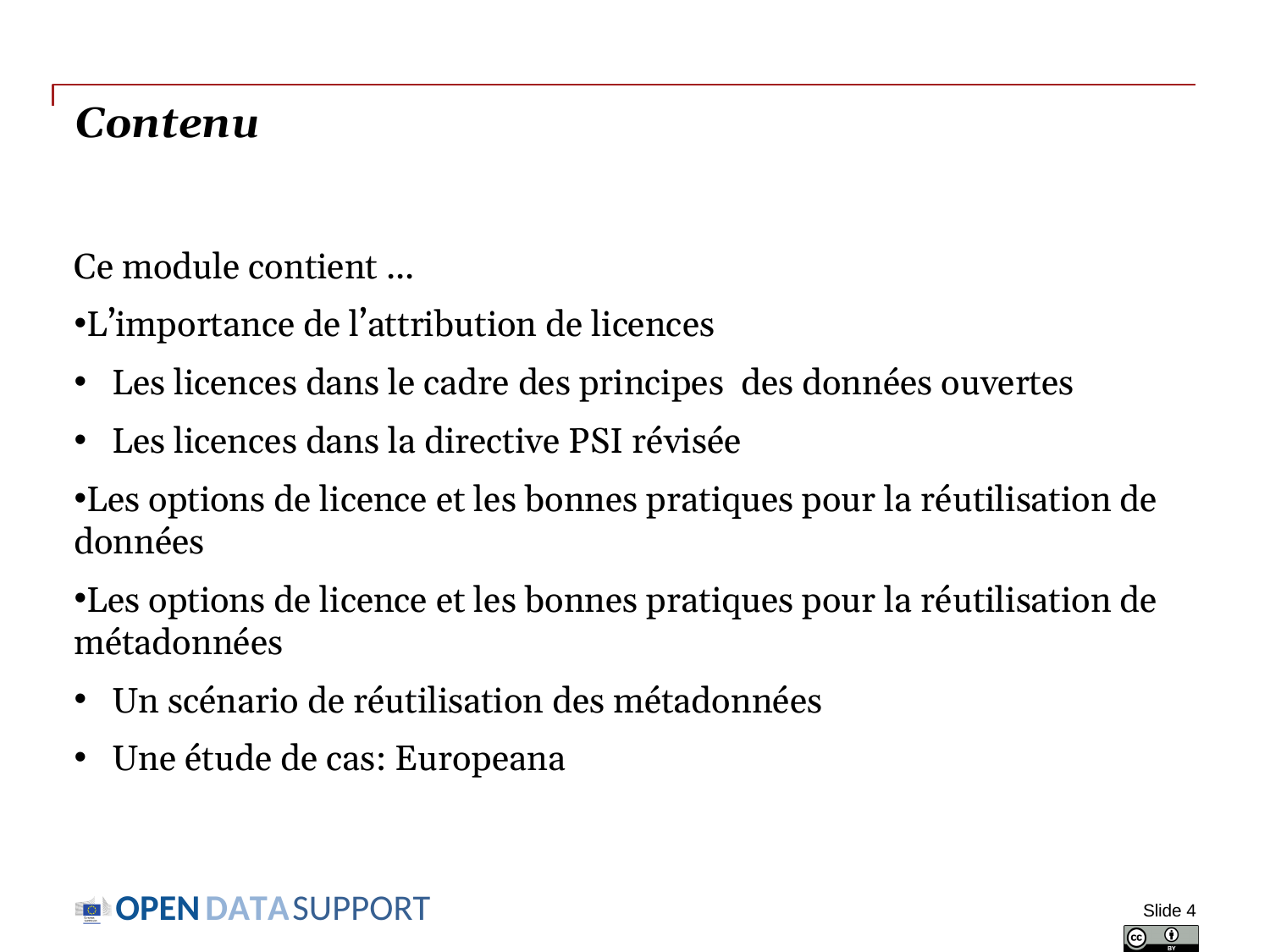

# Contenu
Ce module contient ...
L’importance de l’attribution de licences
Les licences dans le cadre des principes  des données ouvertes
Les licences dans la directive PSI révisée
Les options de licence et les bonnes pratiques pour la réutilisation de données
Les options de licence et les bonnes pratiques pour la réutilisation de  métadonnées
Un scénario de réutilisation des métadonnées
Une étude de cas: Europeana

Slide 4